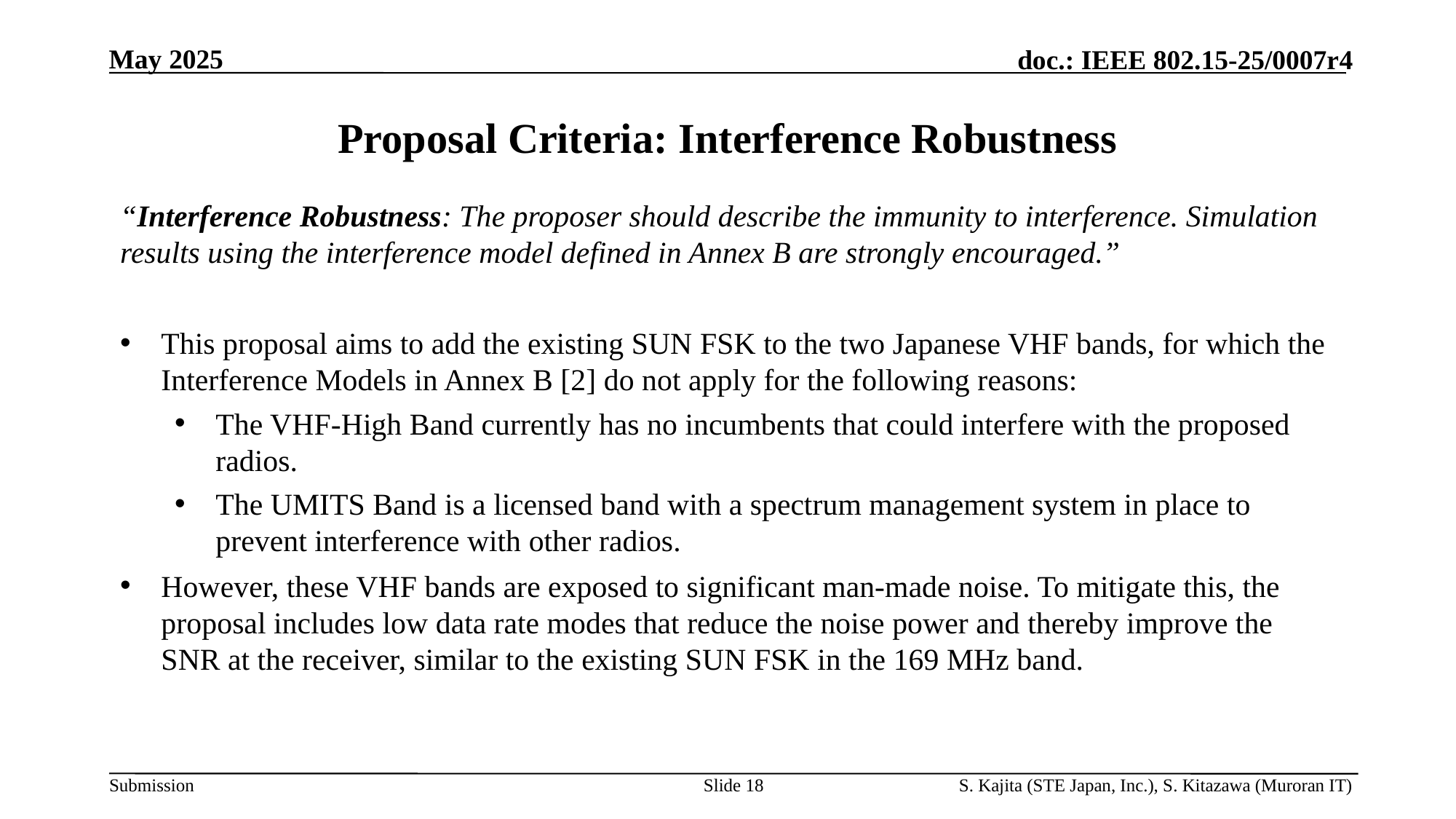

# Proposal Criteria: Interference Robustness
“Interference Robustness: The proposer should describe the immunity to interference. Simulation results using the interference model defined in Annex B are strongly encouraged.”

This proposal aims to add the existing SUN FSK to the two Japanese VHF bands, for which the Interference Models in Annex B [2] do not apply for the following reasons:
The VHF-High Band currently has no incumbents that could interfere with the proposed radios.
The UMITS Band is a licensed band with a spectrum management system in place to prevent interference with other radios.
However, these VHF bands are exposed to significant man-made noise. To mitigate this, the proposal includes low data rate modes that reduce the noise power and thereby improve the SNR at the receiver, similar to the existing SUN FSK in the 169 MHz band.
Slide 18